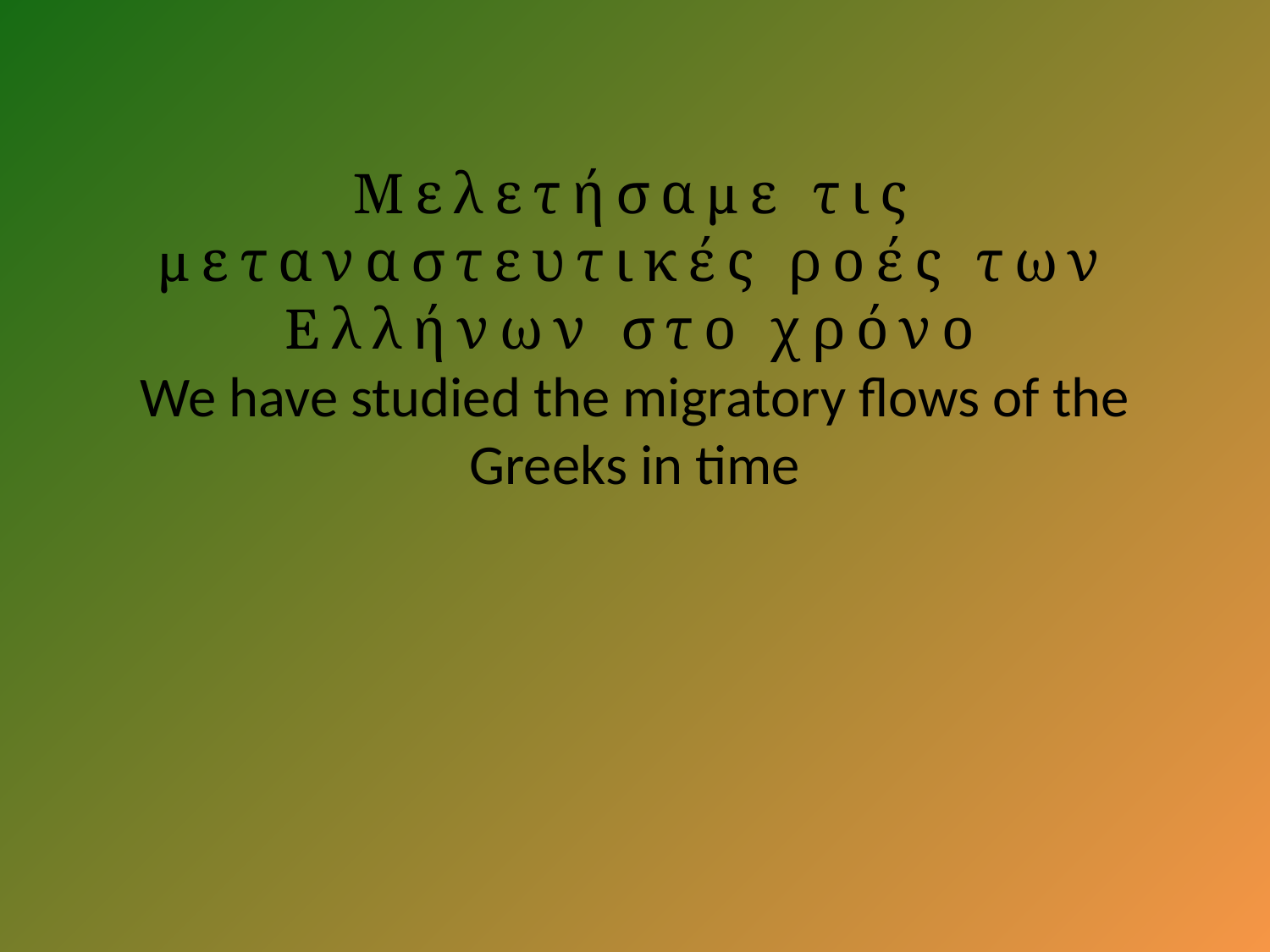

# Μελετήσαμε τις μεταναστευτικές ροές των Ελλήνων στο χρόνο We have studied the migratory flows of the Greeks in time